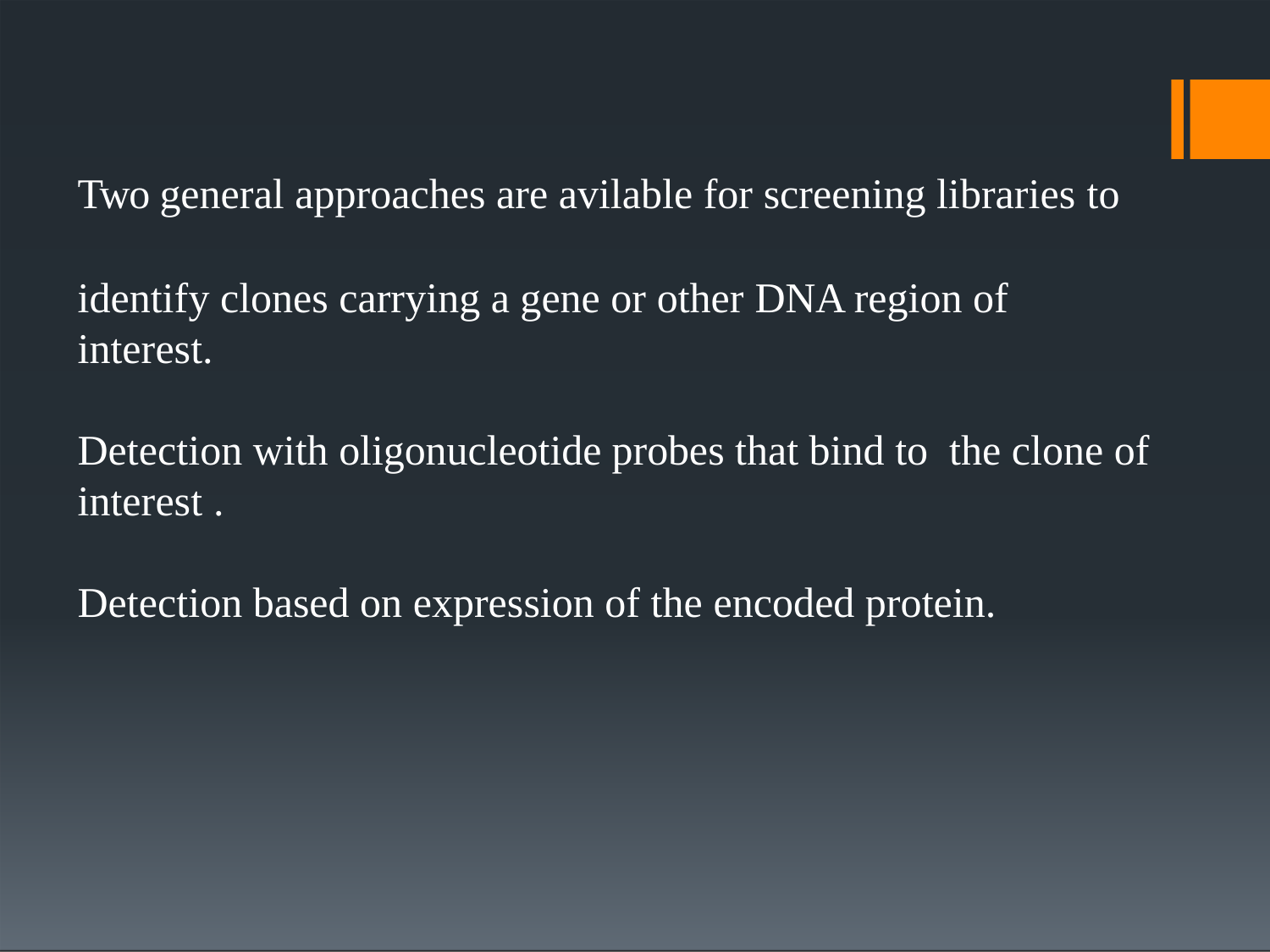

Two general approaches are avilable for screening libraries to

identify clones carrying a gene or other DNA region of interest.

Detection with oligonucleotide probes that bind to  the clone of interest .

Detection based on expression of the encoded protein.